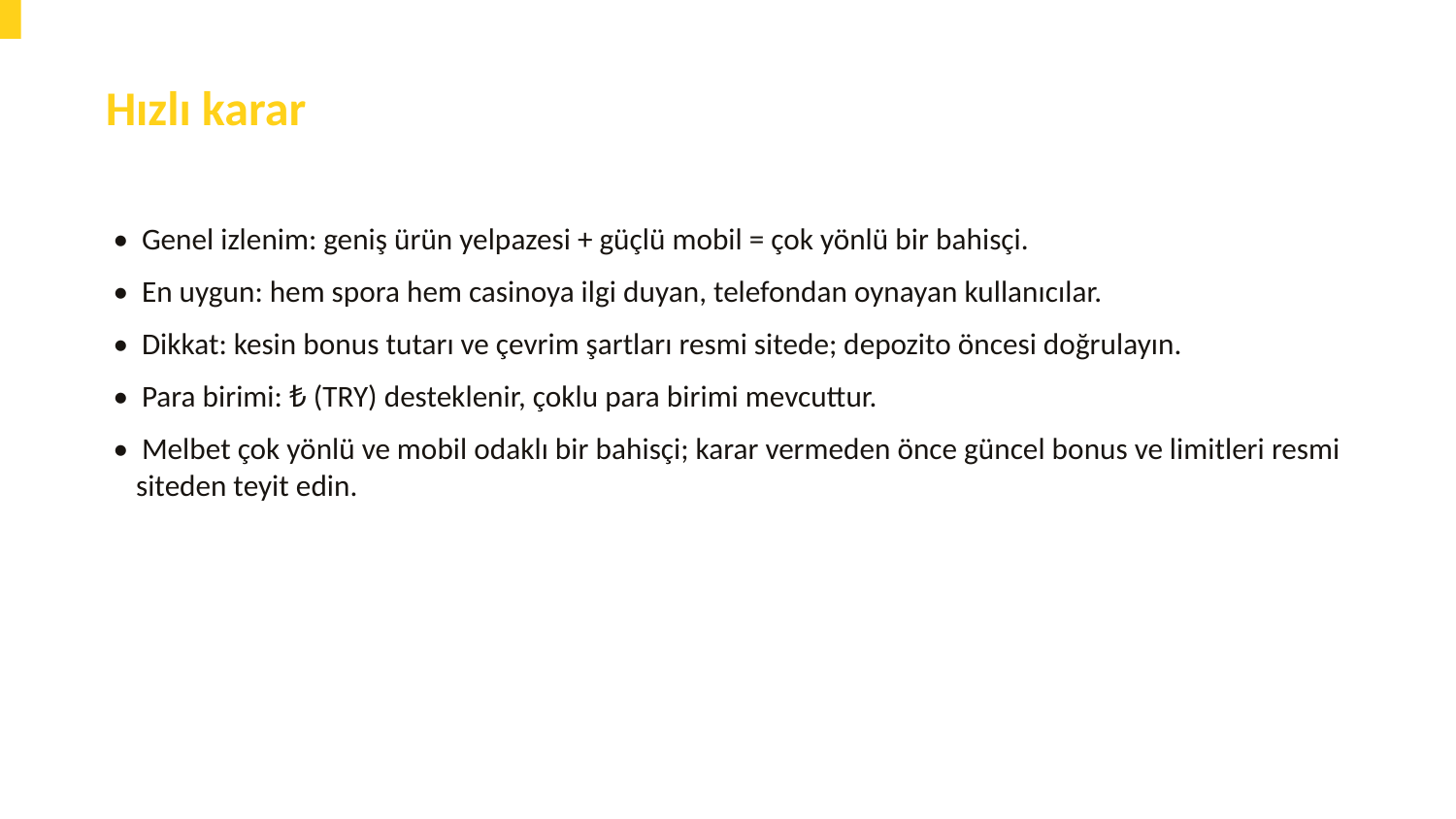

Hızlı karar
•  Genel izlenim: geniş ürün yelpazesi + güçlü mobil = çok yönlü bir bahisçi.
•  En uygun: hem spora hem casinoya ilgi duyan, telefondan oynayan kullanıcılar.
•  Dikkat: kesin bonus tutarı ve çevrim şartları resmi sitede; depozito öncesi doğrulayın.
•  Para birimi: ₺ (TRY) desteklenir, çoklu para birimi mevcuttur.
•  Melbet çok yönlü ve mobil odaklı bir bahisçi; karar vermeden önce güncel bonus ve limitleri resmi siteden teyit edin.